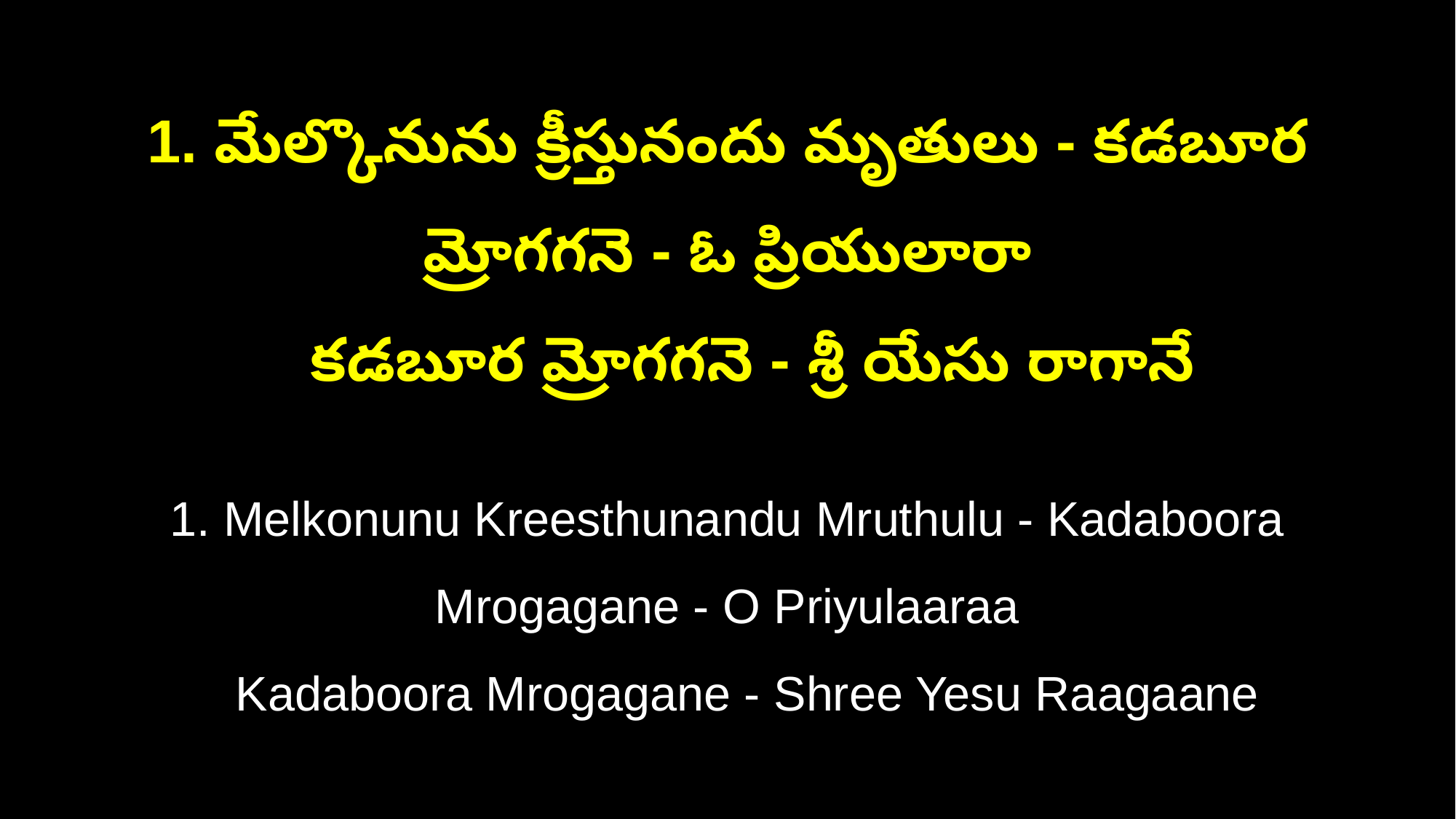

1. మేల్కొనును క్రీస్తునందు మృతులు - కడబూర మ్రోగగనె - ఓ ప్రియులారా
   కడబూర మ్రోగగనె - శ్రీ యేసు రాగానే
1. Melkonunu Kreesthunandu Mruthulu - Kadaboora Mrogagane - O Priyulaaraa
   Kadaboora Mrogagane - Shree Yesu Raagaane